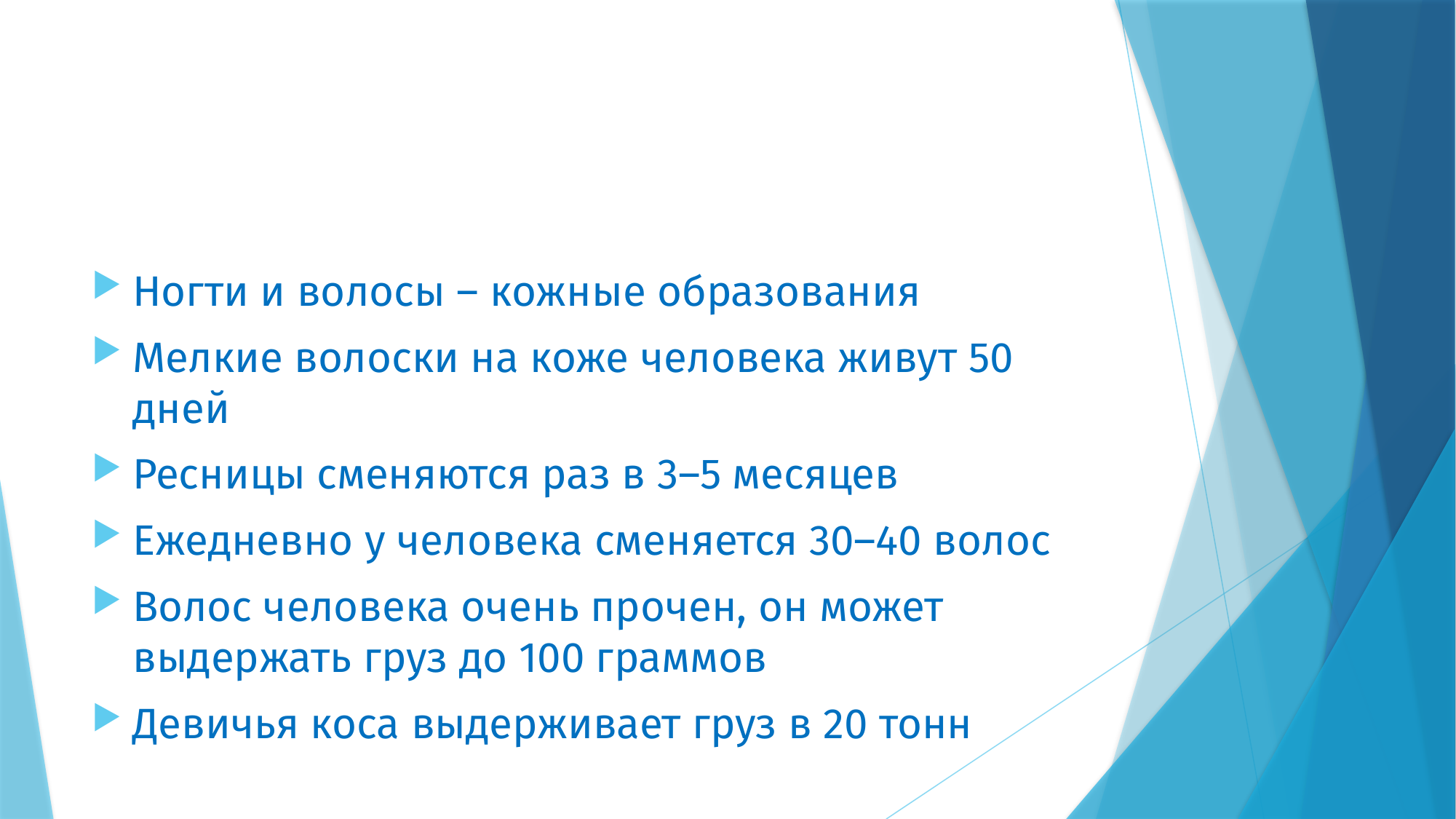

#
Ногти и волосы – кожные образования
Мелкие волоски на коже человека живут 50 дней
Ресницы сменяются раз в 3–5 месяцев
Ежедневно у человека сменяется 30–40 волос
Волос человека очень прочен, он может выдержать груз до 100 граммов
Девичья коса выдерживает груз в 20 тонн